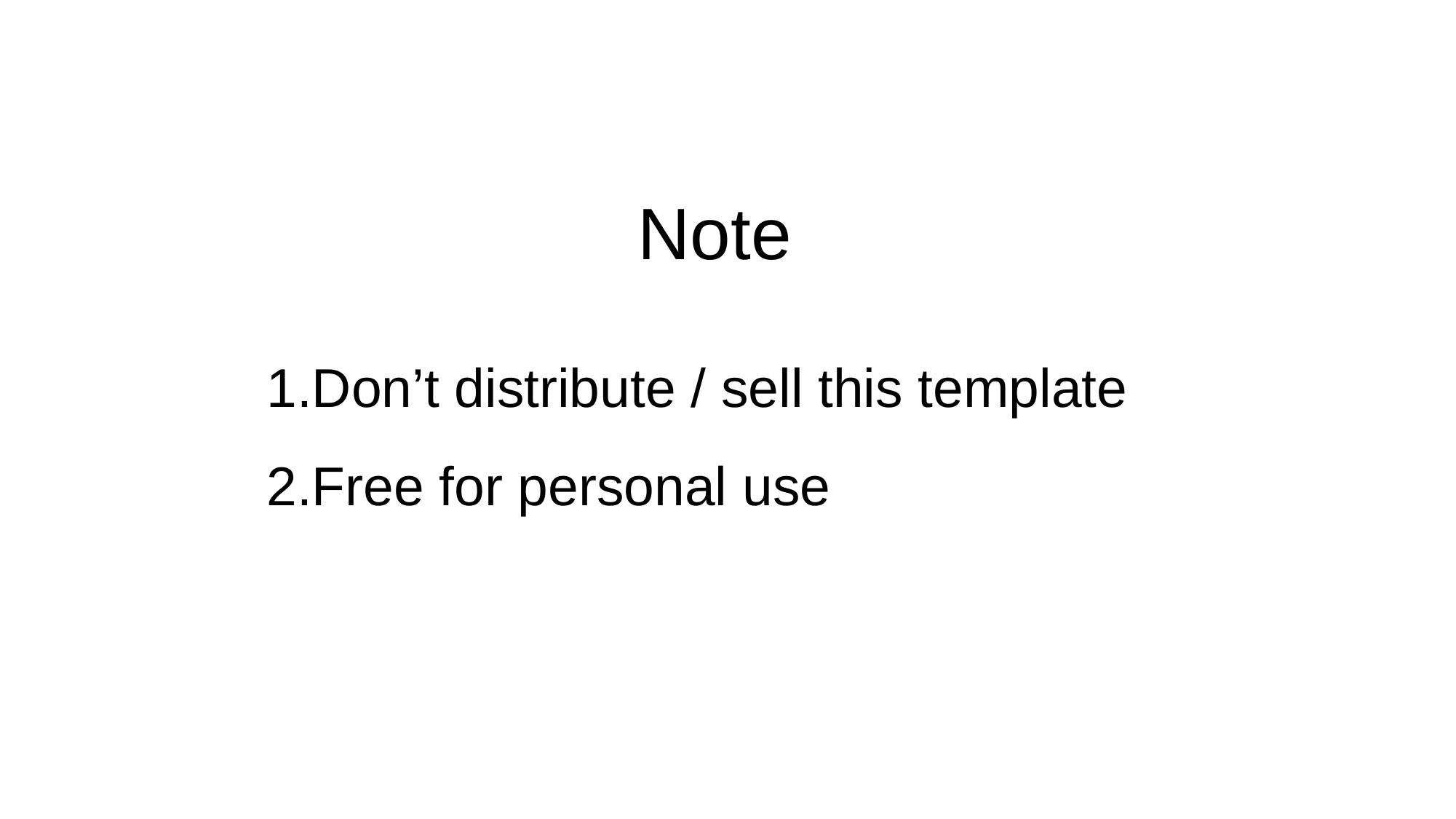

Note

Don’t distribute / sell this template
Free for personal use